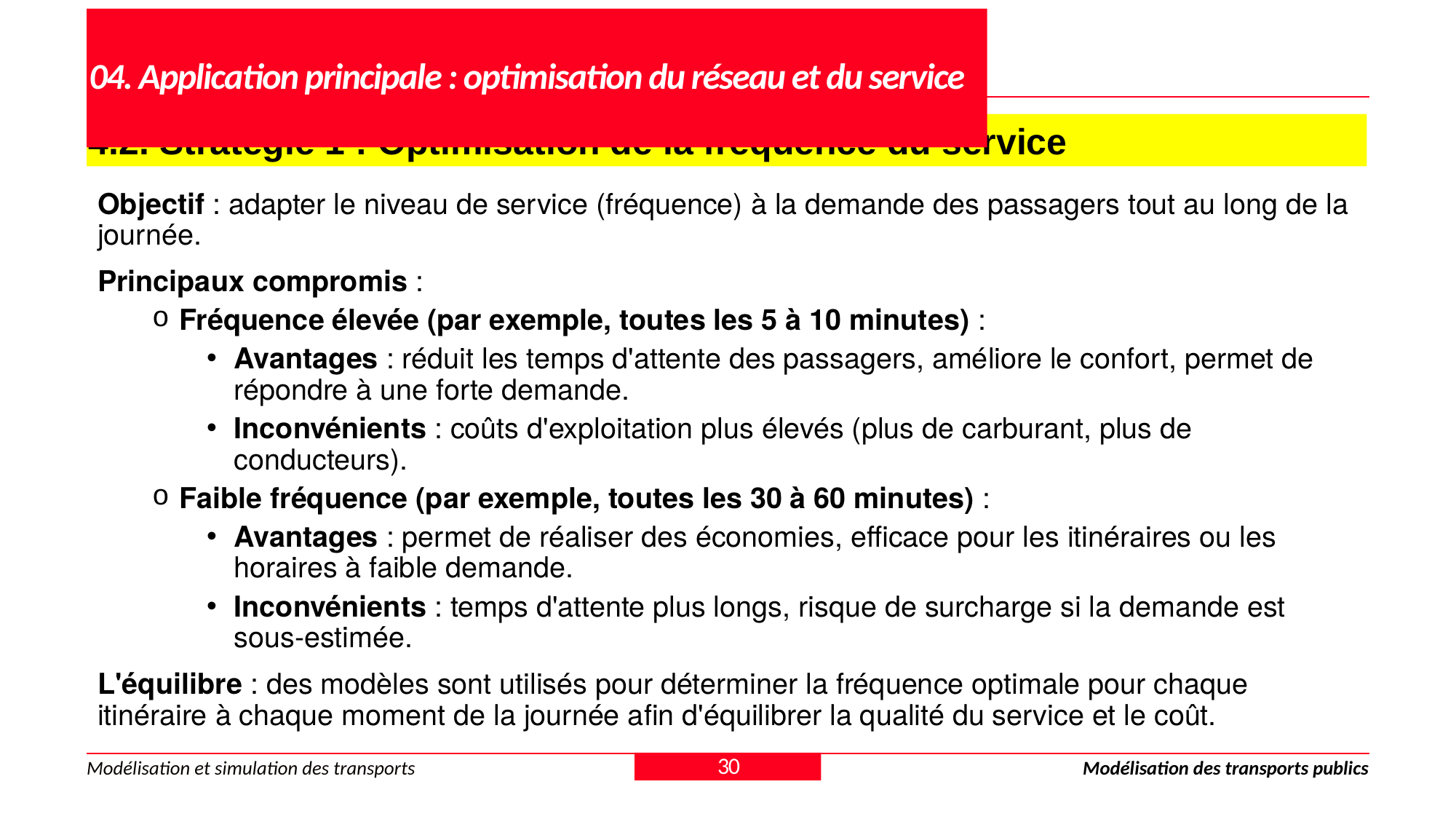

# 04. Application principale : optimisation du réseau et du service
4.2. Stratégie 1 : Optimisation de la fréquence du service
Objectif : adapter le niveau de service (fréquence) à la demande des passagers tout au long de la journée.
Principaux compromis :
Fréquence élevée (par exemple, toutes les 5 à 10 minutes) :
Avantages : réduit les temps d'attente des passagers, améliore le confort, permet de répondre à une forte demande.
Inconvénients : coûts d'exploitation plus élevés (plus de carburant, plus de conducteurs).
Faible fréquence (par exemple, toutes les 30 à 60 minutes) :
Avantages : permet de réaliser des économies, efficace pour les itinéraires ou les horaires à faible demande.
Inconvénients : temps d'attente plus longs, risque de surcharge si la demande est sous-estimée.
L'équilibre : des modèles sont utilisés pour déterminer la fréquence optimale pour chaque itinéraire à chaque moment de la journée afin d'équilibrer la qualité du service et le coût.